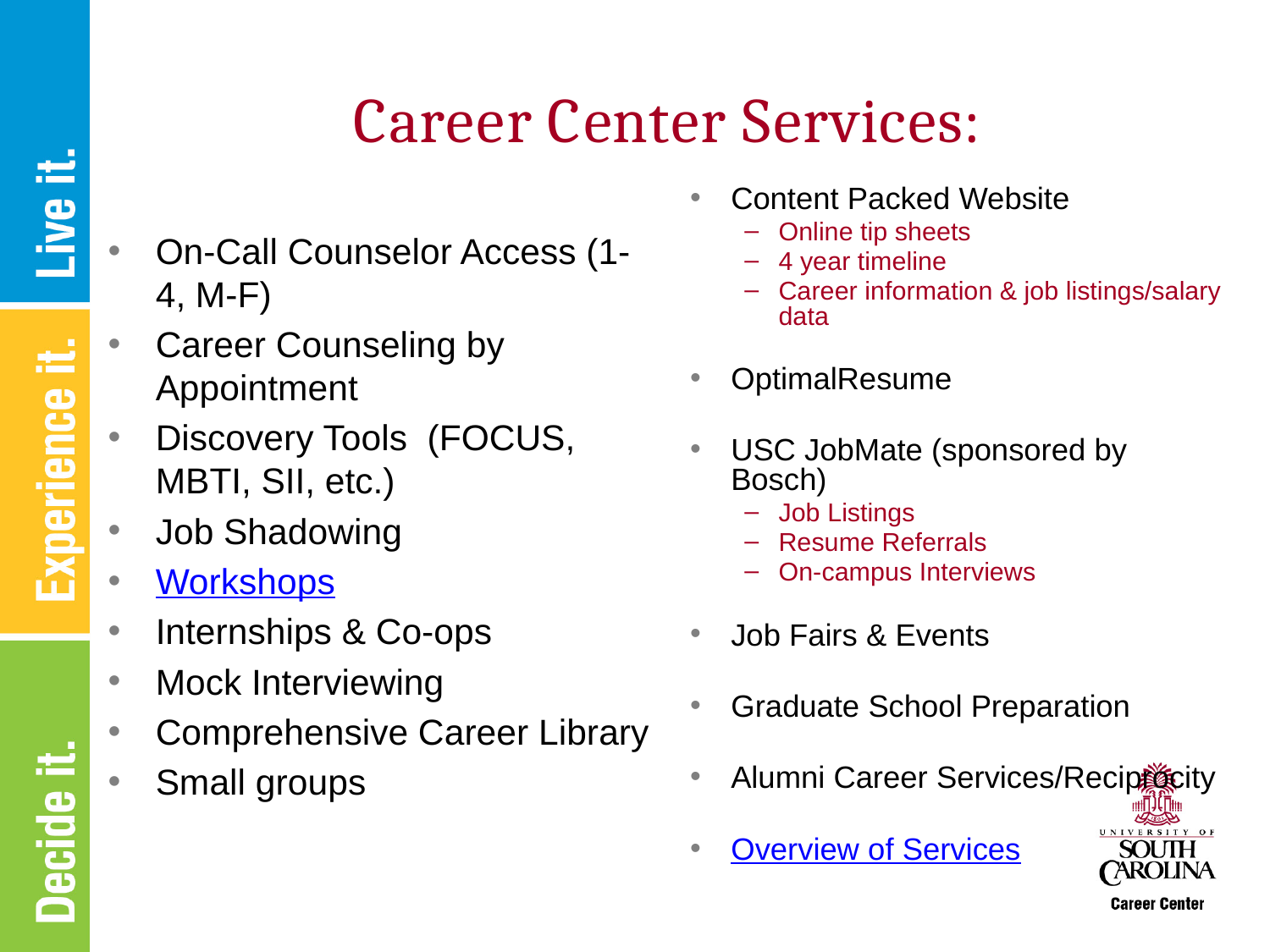

# Career Center Services:
Content Packed Website
Online tip sheets
4 year timeline
Career information & job listings/salary data

OptimalResume

USC JobMate (sponsored by Bosch)
Job Listings
Resume Referrals
On-campus Interviews

Job Fairs & Events

Graduate School Preparation

Alumni Career Services/Reciprocity

Overview of Services

On-Call Counselor Access (1-4, M-F)
Career Counseling by Appointment
Discovery Tools  (FOCUS, MBTI, SII, etc.)
Job Shadowing
Workshops
Internships & Co-ops
Mock Interviewing
Comprehensive Career Library
Small groups